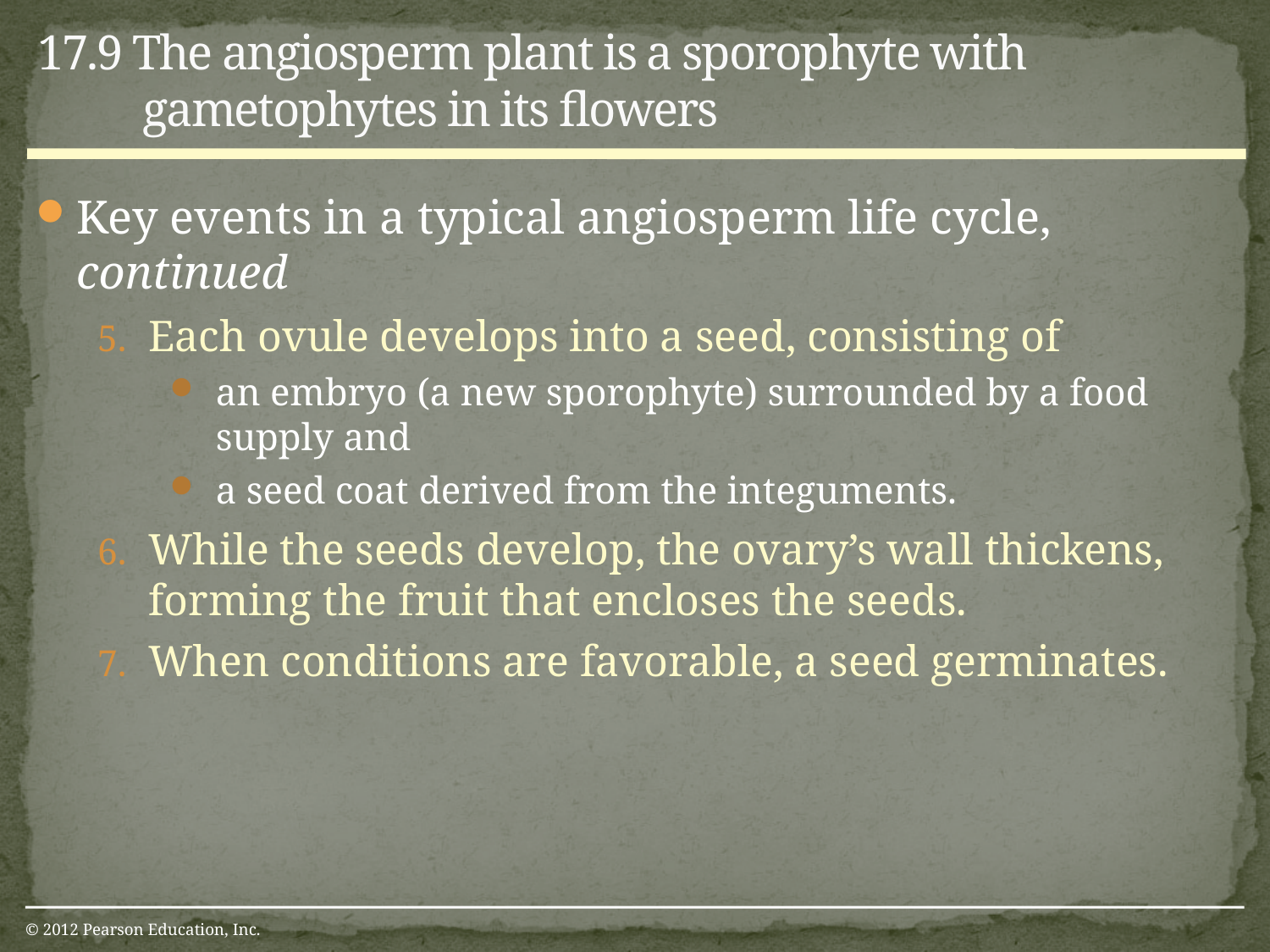

17.9 The angiosperm plant is a sporophyte with gametophytes in its flowers

Key events in a typical angiosperm life cycle, continued
Each ovule develops into a seed, consisting of
an embryo (a new sporophyte) surrounded by a food supply and
a seed coat derived from the integuments.
While the seeds develop, the ovary’s wall thickens, forming the fruit that encloses the seeds.
When conditions are favorable, a seed germinates.

© 2012 Pearson Education, Inc.